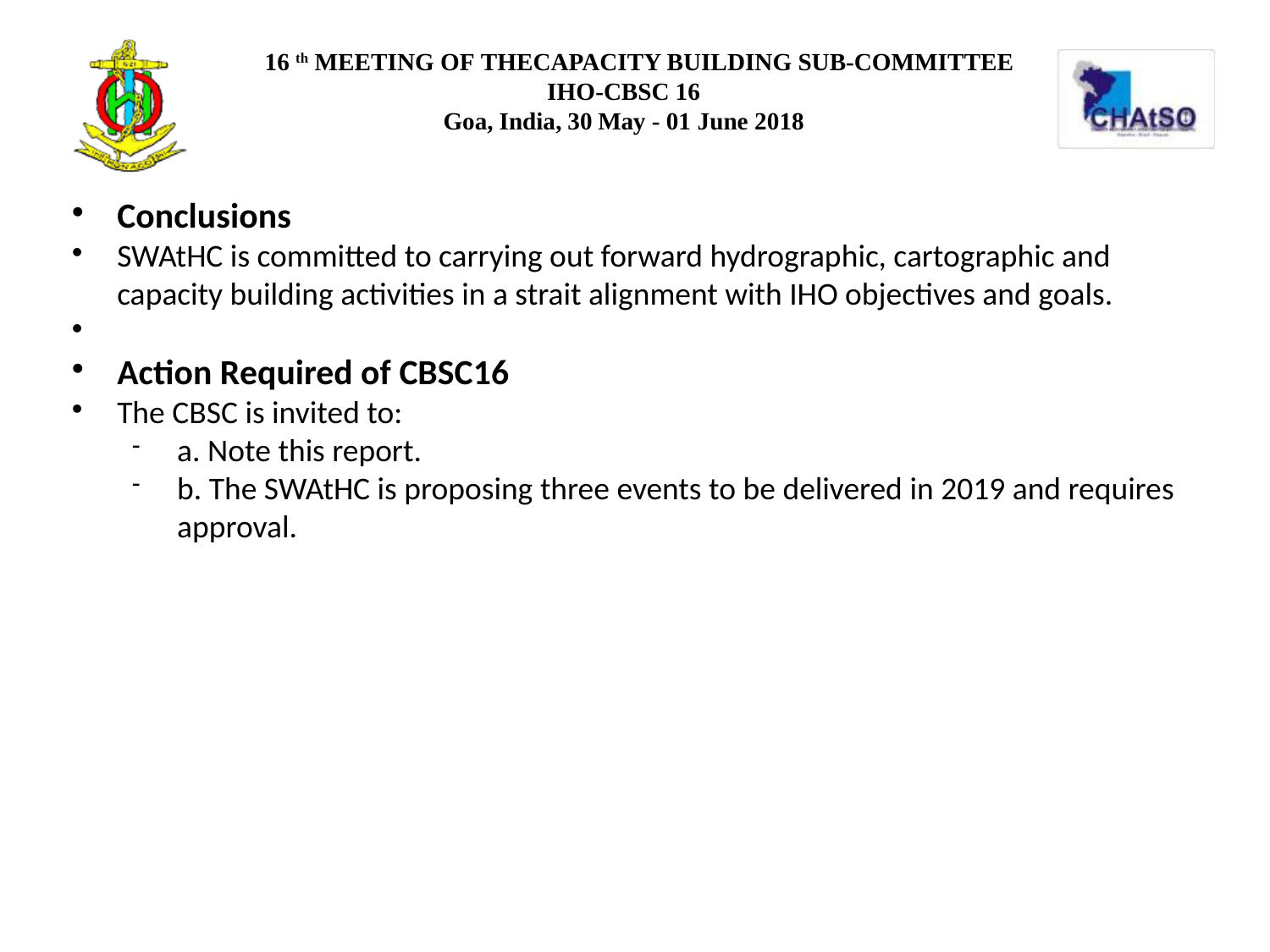

Conclusions
SWAtHC is committed to carrying out forward hydrographic, cartographic and capacity building activities in a strait alignment with IHO objectives and goals.

Action Required of CBSC16
The CBSC is invited to:
a. Note this report.
b. The SWAtHC is proposing three events to be delivered in 2019 and requires approval.